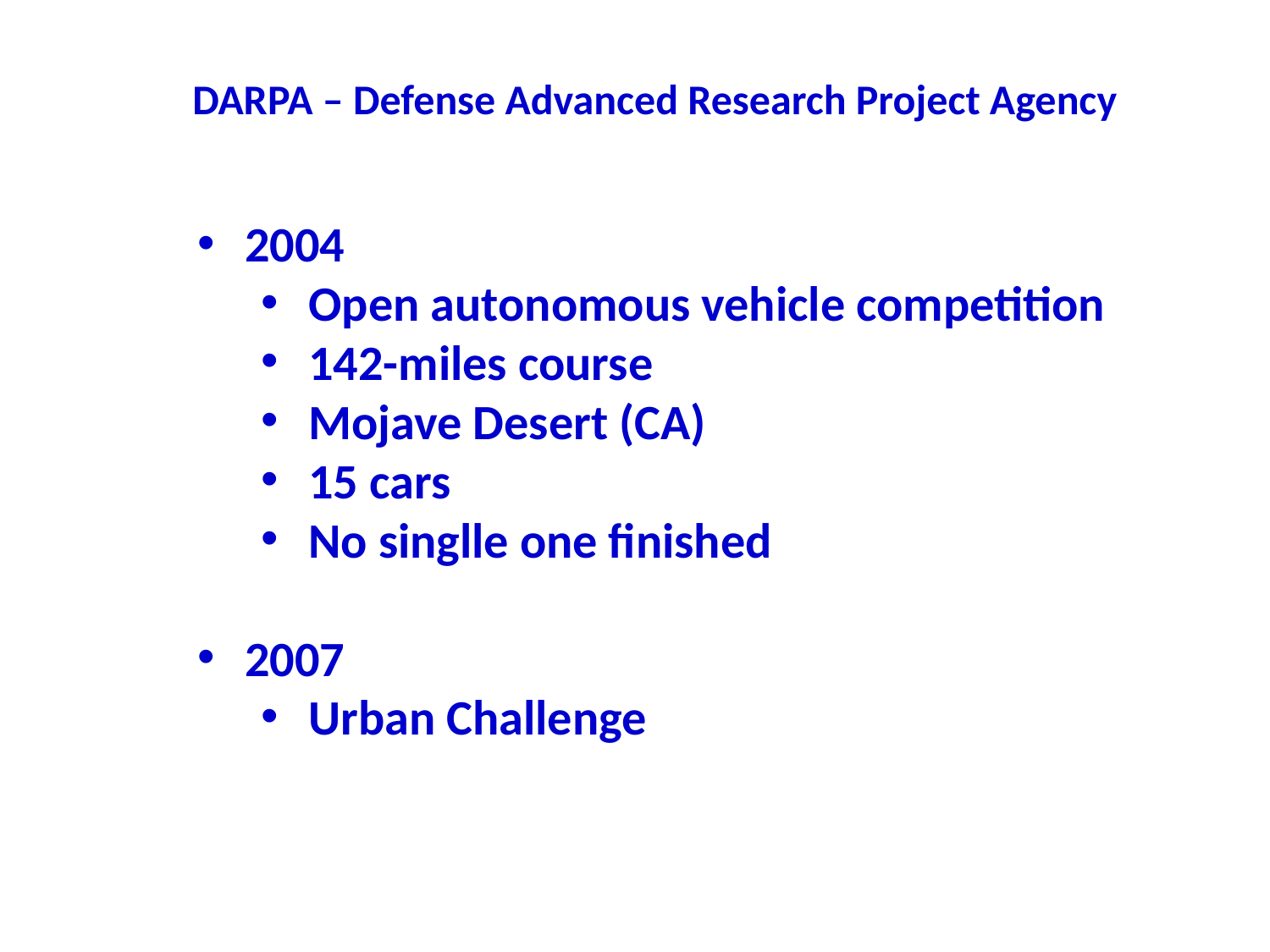

DARPA – Defense Advanced Research Project Agency
2004
Open autonomous vehicle competition
142-miles course
Mojave Desert (CA)
15 cars
No singlle one finished

2007
Urban Challenge